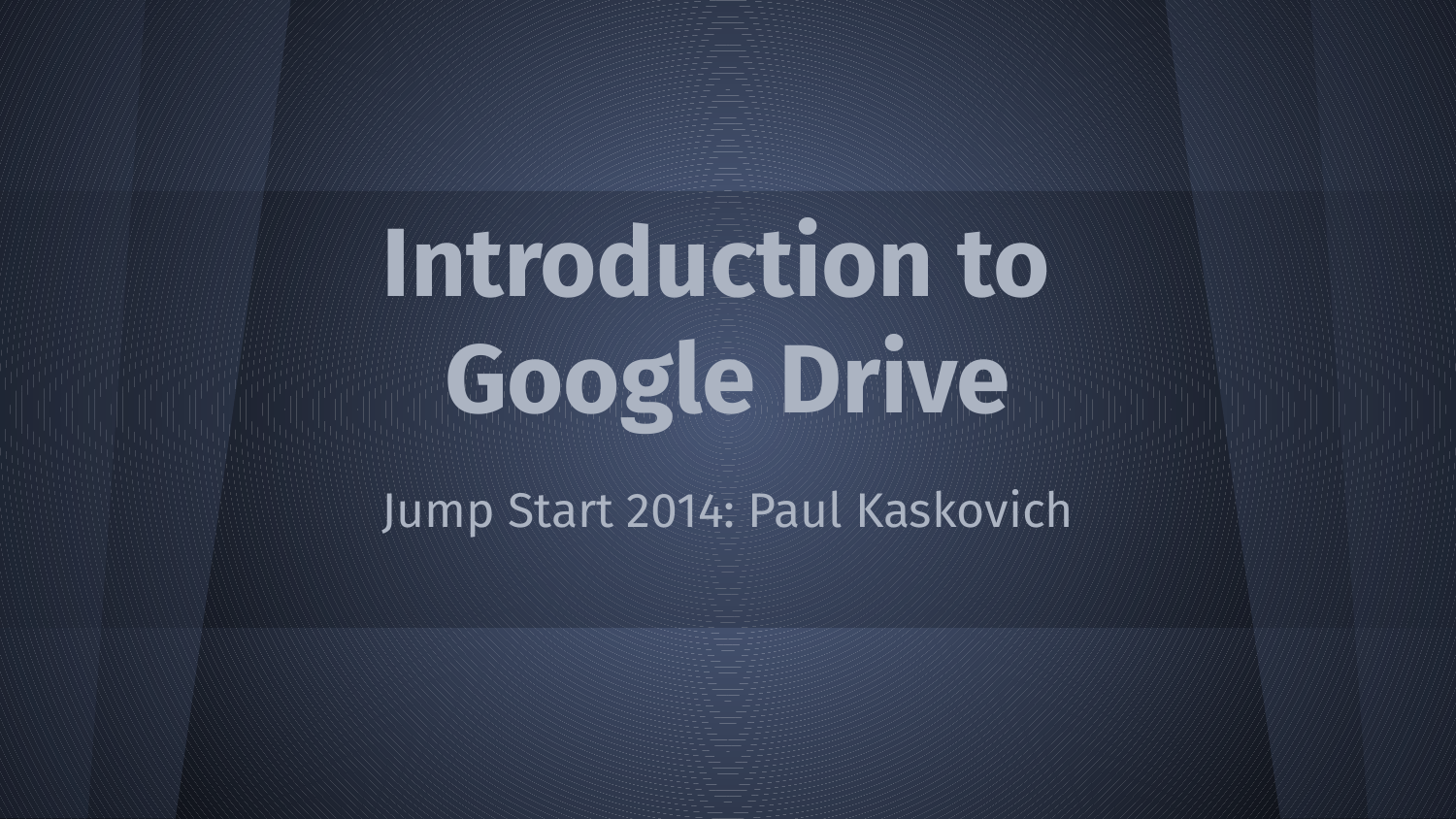

# Introduction to
Google Drive
Jump Start 2014: Paul Kaskovich